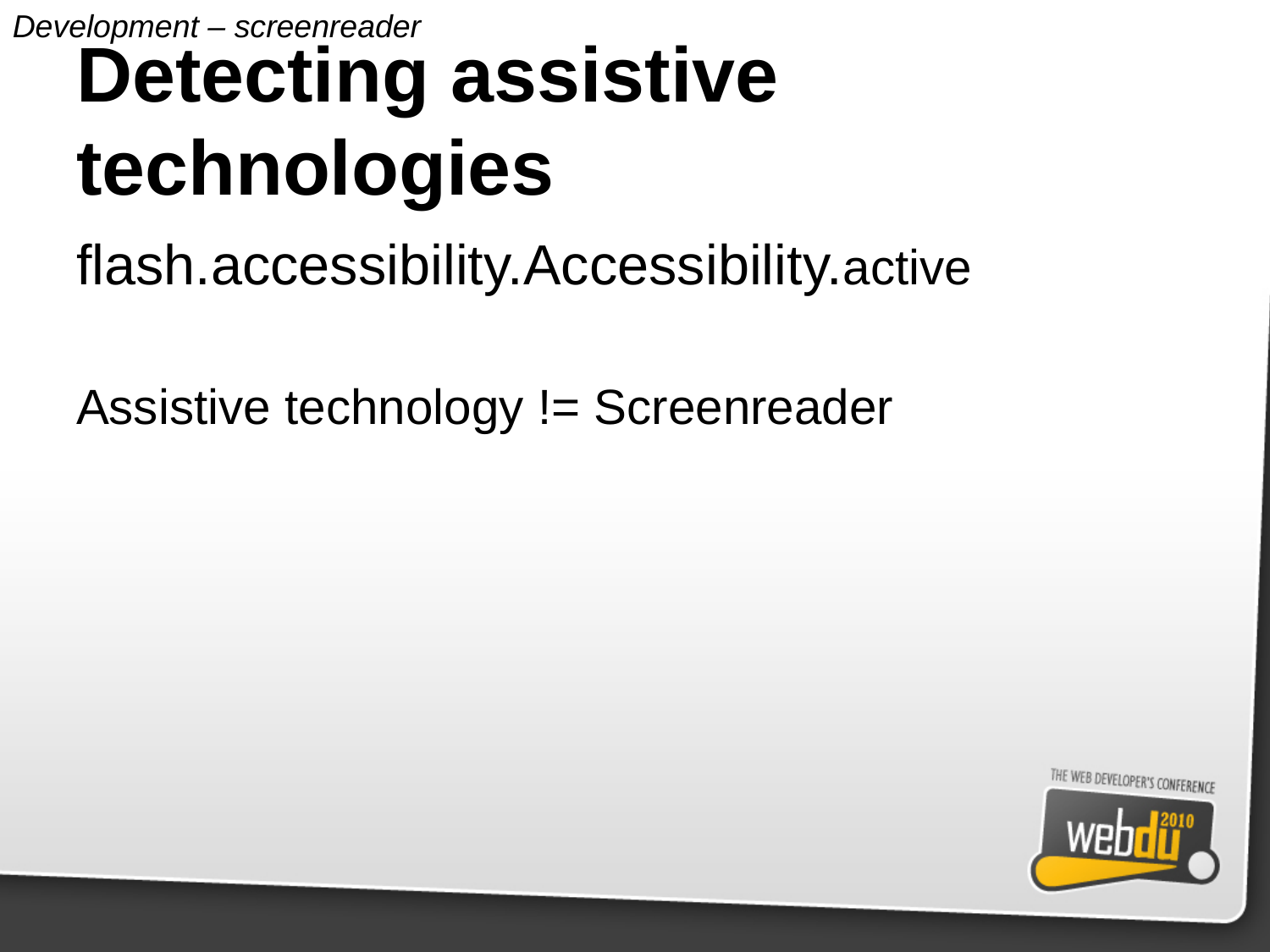

Development – screenreader
# Detecting assistive technologies
flash.accessibility.Accessibility.active

Assistive technology != Screenreader